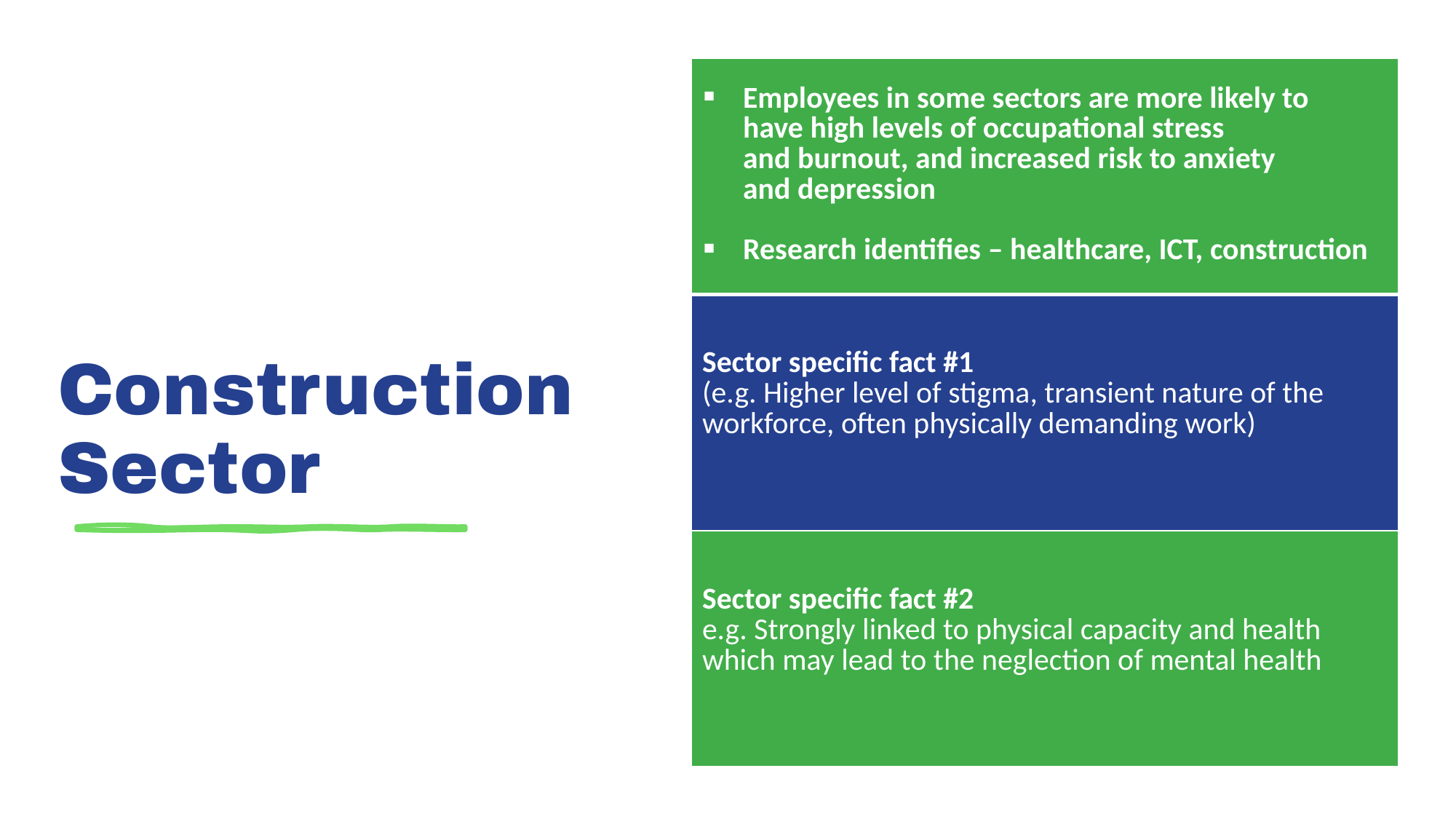

| Employees in some sectors are more likely to have high levels of occupational stress and burnout, and increased risk to anxiety and depression Research identifies – healthcare, ICT, construction |
| --- |
| Sector specific fact #1  (e.g. Higher level of stigma, transient nature of the workforce, often physically demanding work) |
| Sector specific fact #2  e.g. Strongly linked to physical capacity and health which may lead to the neglection of mental health |
# Construction Sector